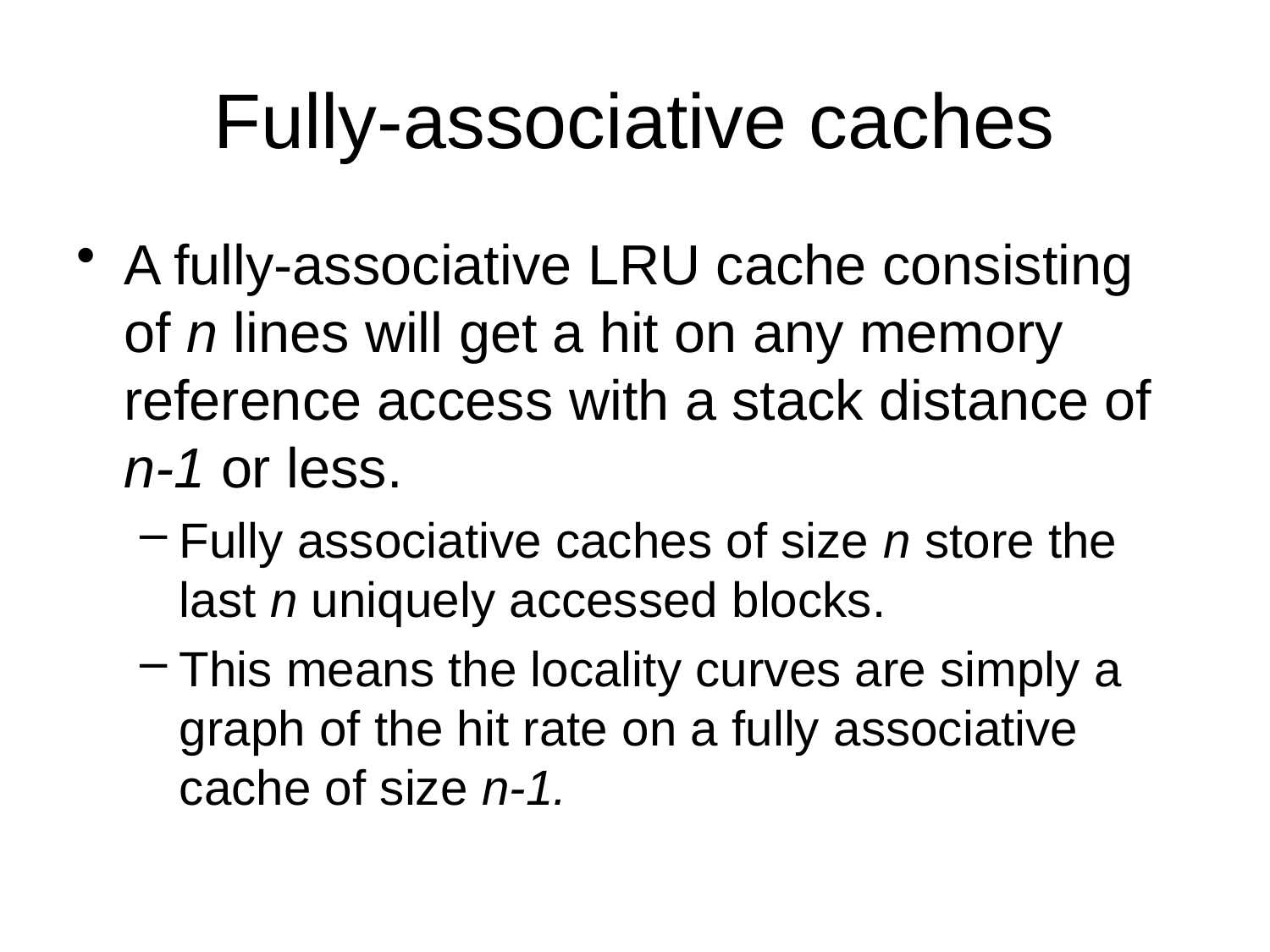

# Fully-associative caches
A fully-associative LRU cache consisting of n lines will get a hit on any memory reference access with a stack distance of n-1 or less.
Fully associative caches of size n store the last n uniquely accessed blocks.
This means the locality curves are simply a graph of the hit rate on a fully associative cache of size n-1.